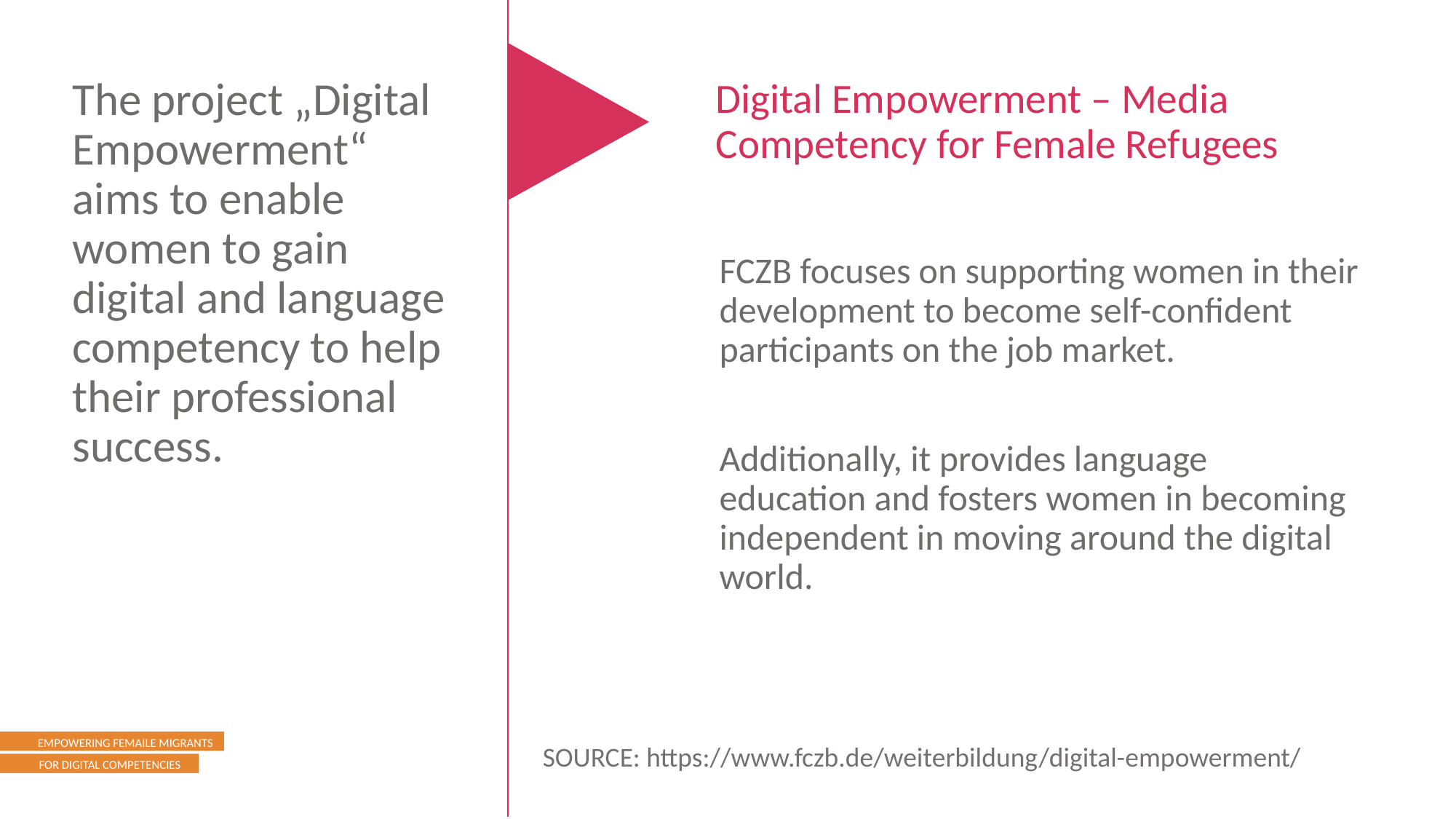

The project „Digital Empowerment“ aims to enable women to gain digital and language competency to help their professional success.
Digital Empowerment – Media Competency for Female Refugees
FCZB focuses on supporting women in their development to become self-confident participants on the job market.

Additionally, it provides language education and fosters women in becoming independent in moving around the digital world.

SOURCE: https://www.fczb.de/weiterbildung/digital-empowerment/